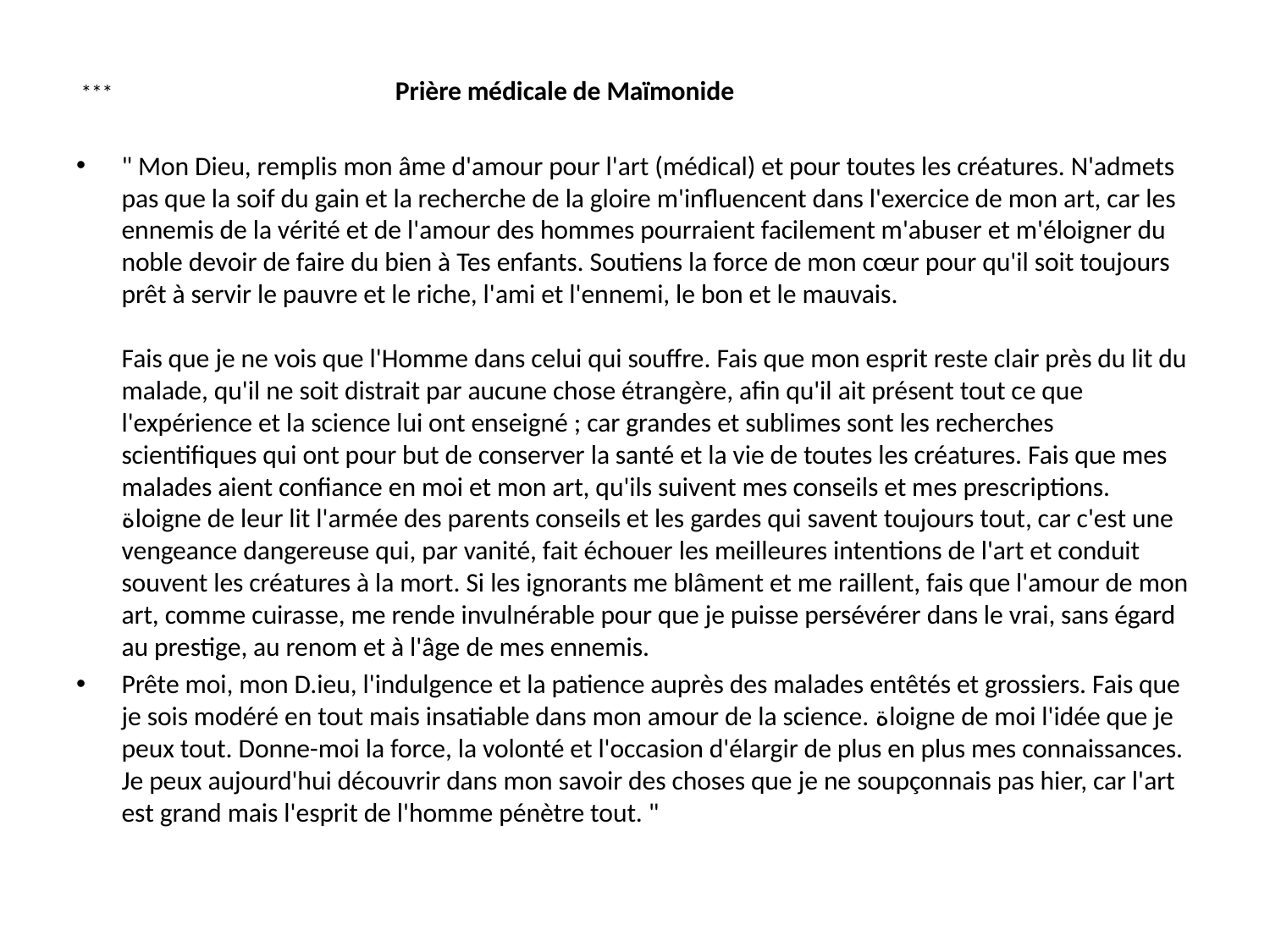

#

 ***                                                          Prière médicale de Maïmonide

" Mon Dieu, remplis mon âme d'amour pour l'art (médical) et pour toutes les créatures. N'admets pas que la soif du gain et la recherche de la gloire m'influencent dans l'exercice de mon art, car les ennemis de la vérité et de l'amour des hommes pourraient facilement m'abuser et m'éloigner du noble devoir de faire du bien à Tes enfants. Soutiens la force de mon cœur pour qu'il soit toujours prêt à servir le pauvre et le riche, l'ami et l'ennemi, le bon et le mauvais.
Fais que je ne vois que l'Homme dans celui qui souffre. Fais que mon esprit reste clair près du lit du malade, qu'il ne soit distrait par aucune chose étrangère, afin qu'il ait présent tout ce que l'expérience et la science lui ont enseigné ; car grandes et sublimes sont les recherches scientifiques qui ont pour but de conserver la santé et la vie de toutes les créatures. Fais que mes malades aient confiance en moi et mon art, qu'ils suivent mes conseils et mes prescriptions. ةloigne de leur lit l'armée des parents conseils et les gardes qui savent toujours tout, car c'est une vengeance dangereuse qui, par vanité, fait échouer les meilleures intentions de l'art et conduit souvent les créatures à la mort. Si les ignorants me blâment et me raillent, fais que l'amour de mon art, comme cuirasse, me rende invulnérable pour que je puisse persévérer dans le vrai, sans égard au prestige, au renom et à l'âge de mes ennemis.
Prête moi, mon D.ieu, l'indulgence et la patience auprès des malades entêtés et grossiers. Fais que je sois modéré en tout mais insatiable dans mon amour de la science. ةloigne de moi l'idée que je peux tout. Donne-moi la force, la volonté et l'occasion d'élargir de plus en plus mes connaissances. Je peux aujourd'hui découvrir dans mon savoir des choses que je ne soupçonnais pas hier, car l'art est grand mais l'esprit de l'homme pénètre tout. "